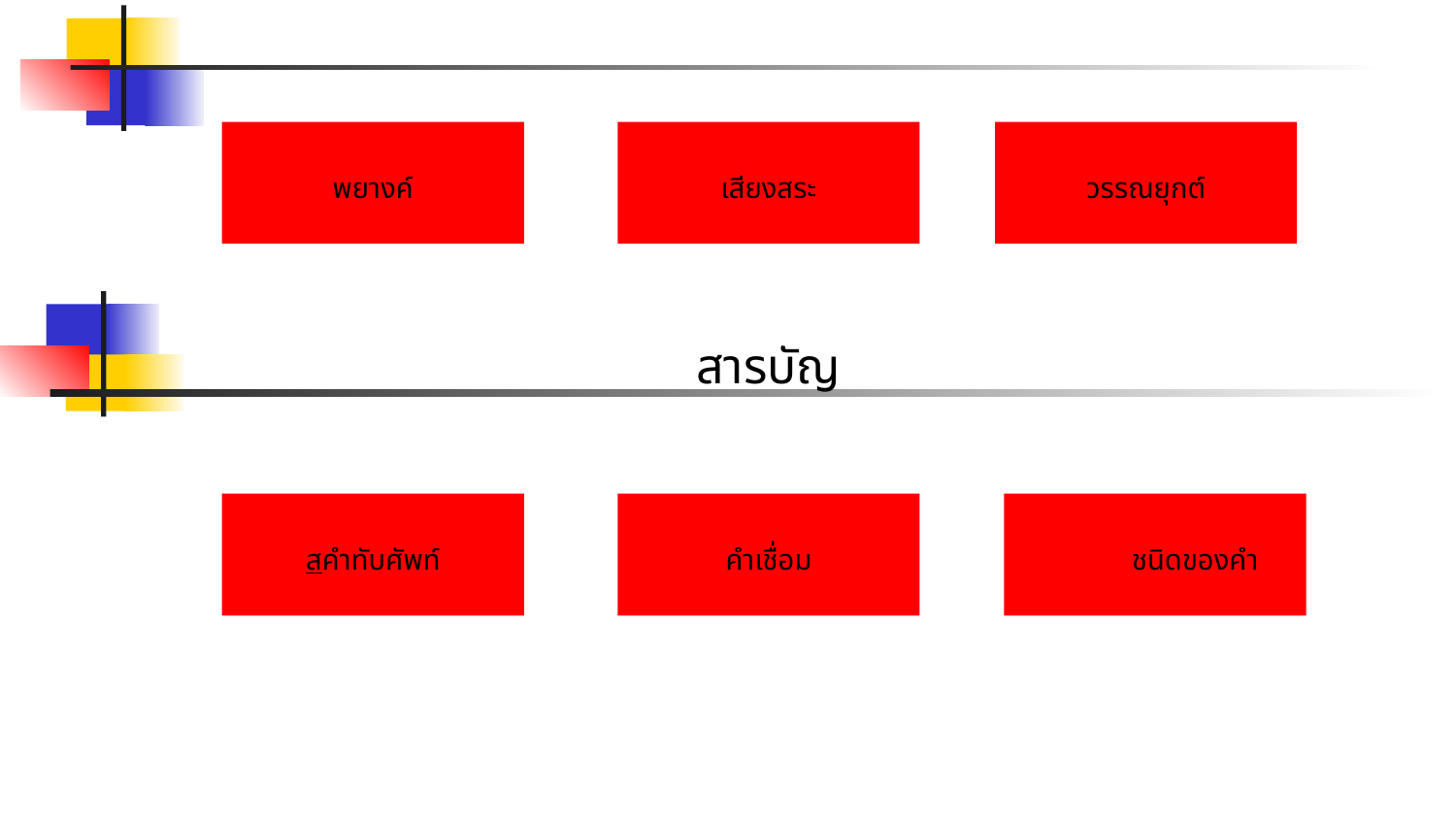

พยางค์

เสียงสระ

วรรณยุกต์
สารบัญ

สคำทับศัพท์

คำเชื่อม

          ชนิดของคำสไลด์ 17